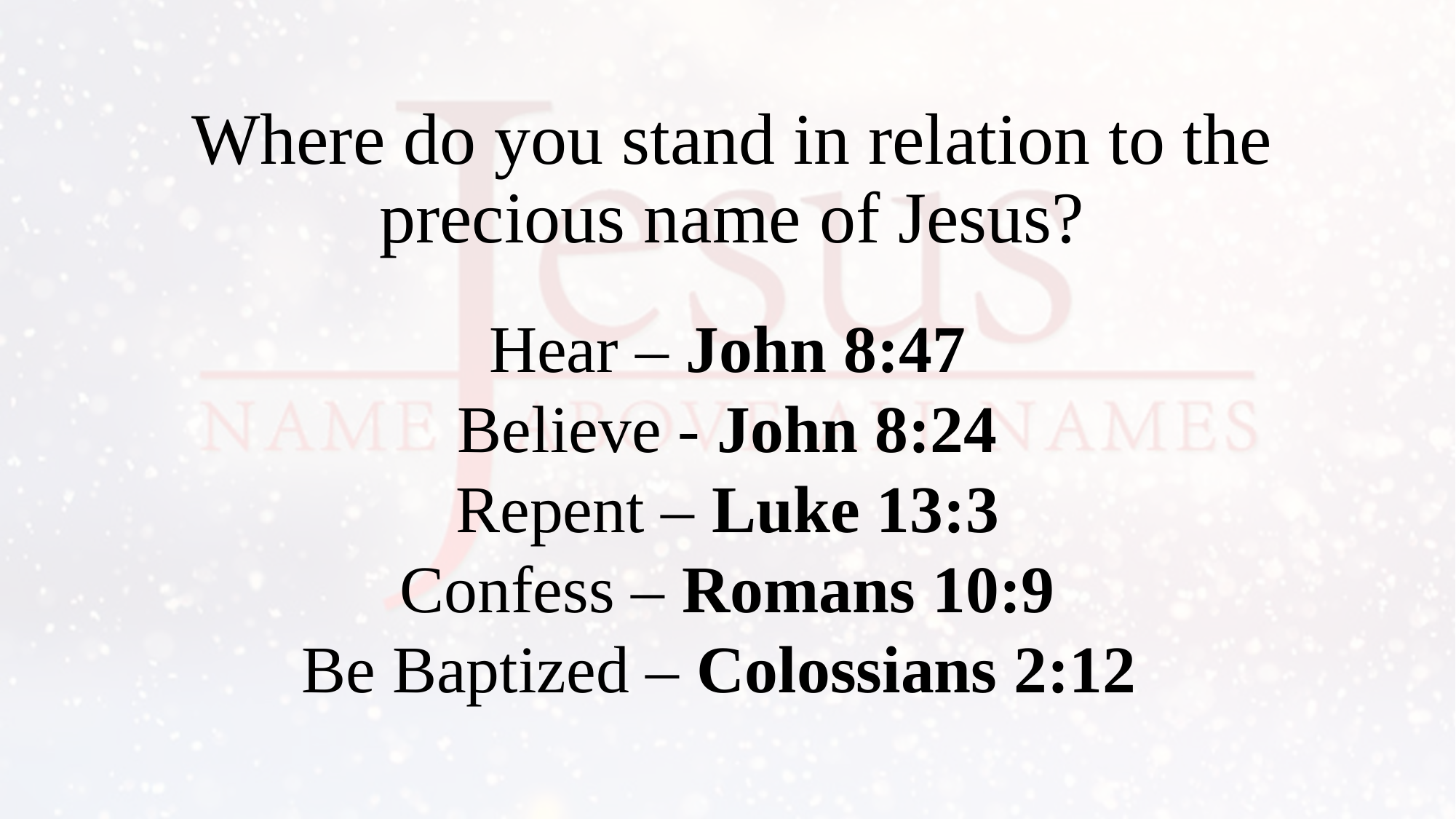

# Where do you stand in relation to the precious name of Jesus?
Hear – John 8:47
Believe - John 8:24
Repent – Luke 13:3
Confess – Romans 10:9
Be Baptized – Colossians 2:12